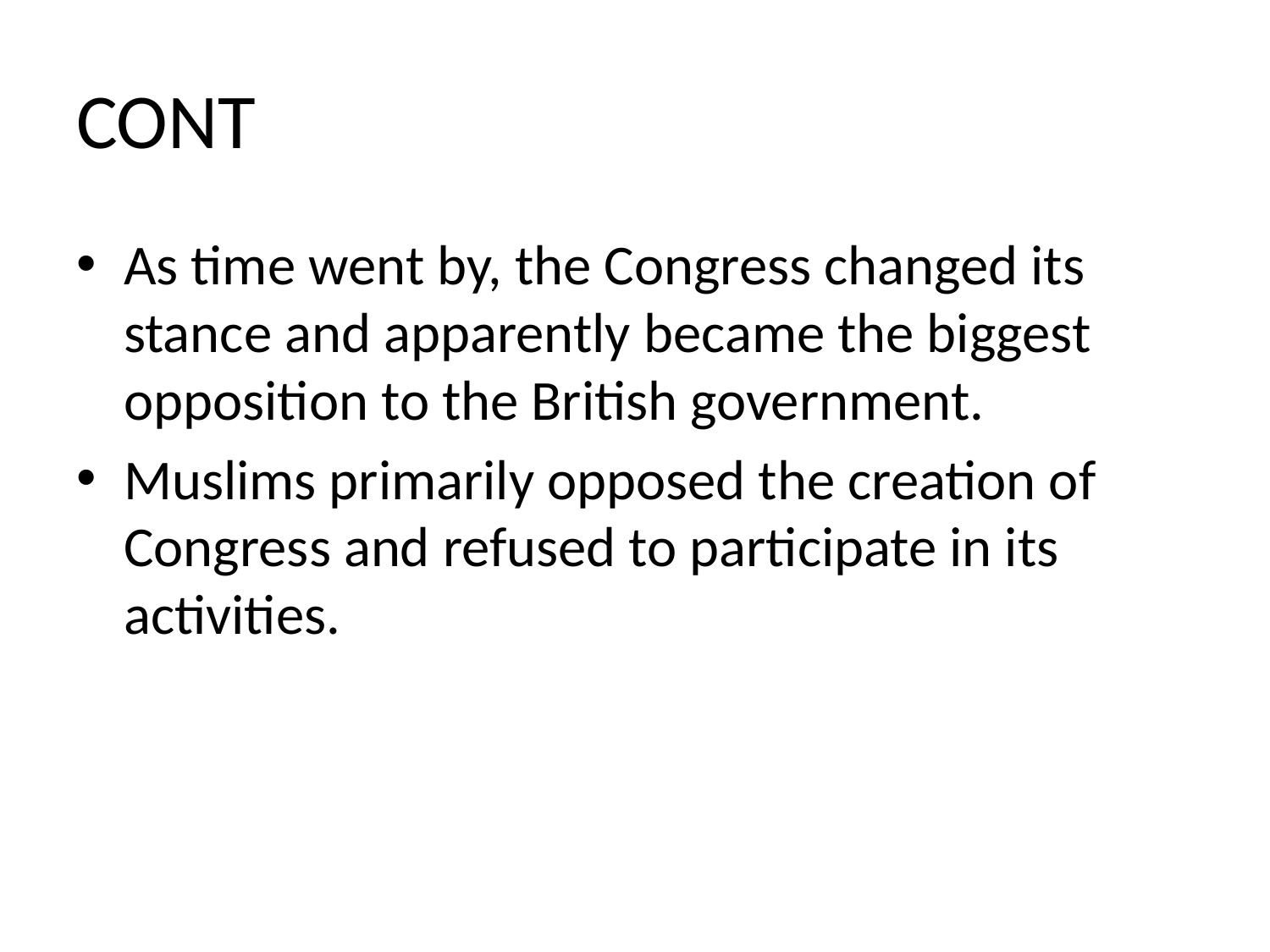

# CONT
As time went by, the Congress changed its stance and apparently became the biggest opposition to the British government.
Muslims primarily opposed the creation of Congress and refused to participate in its activities.